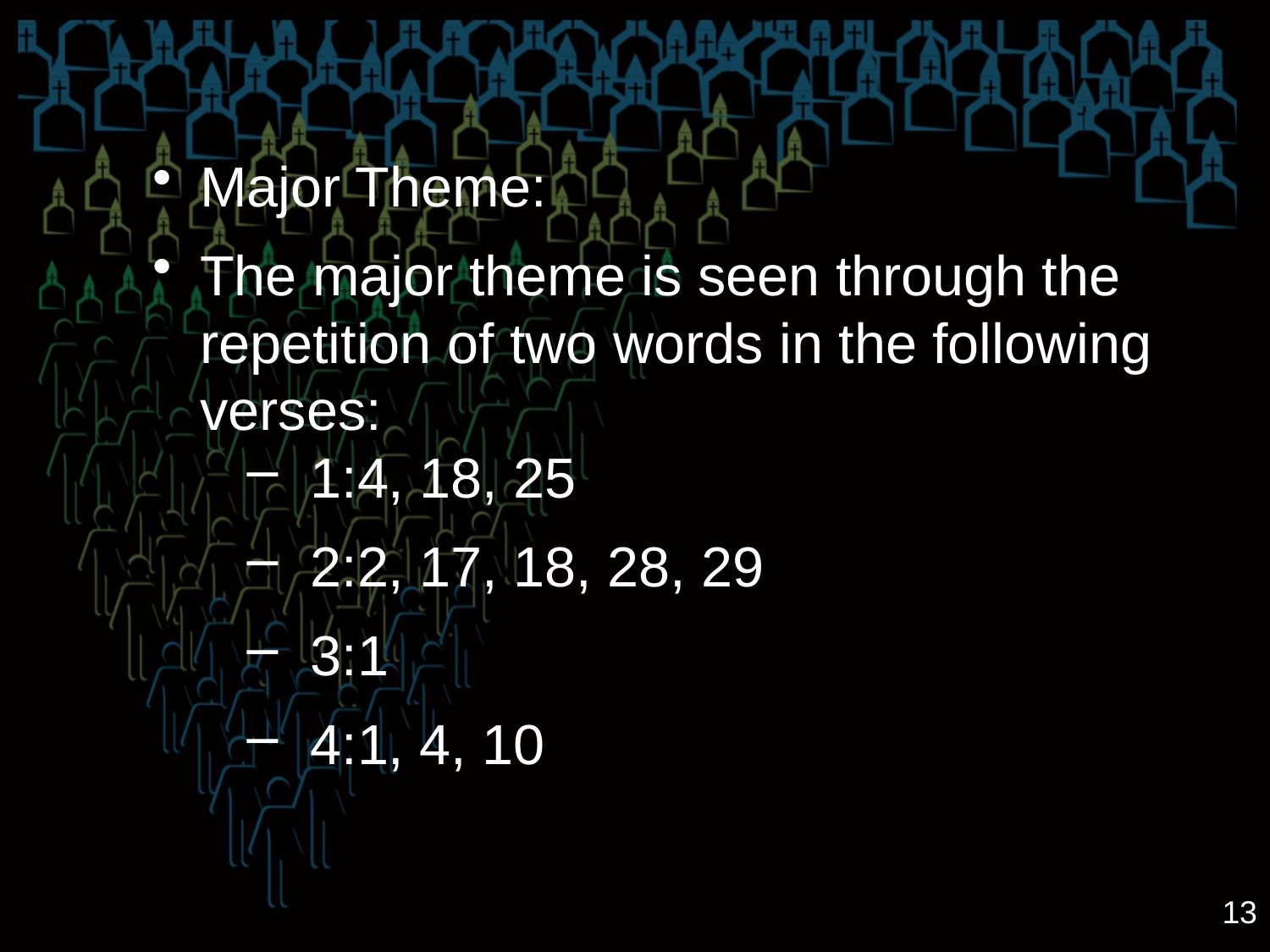

Major Theme:
The major theme is seen through the repetition of two words in the following verses:
1:4, 18, 25
2:2, 17, 18, 28, 29
3:1
4:1, 4, 10
13